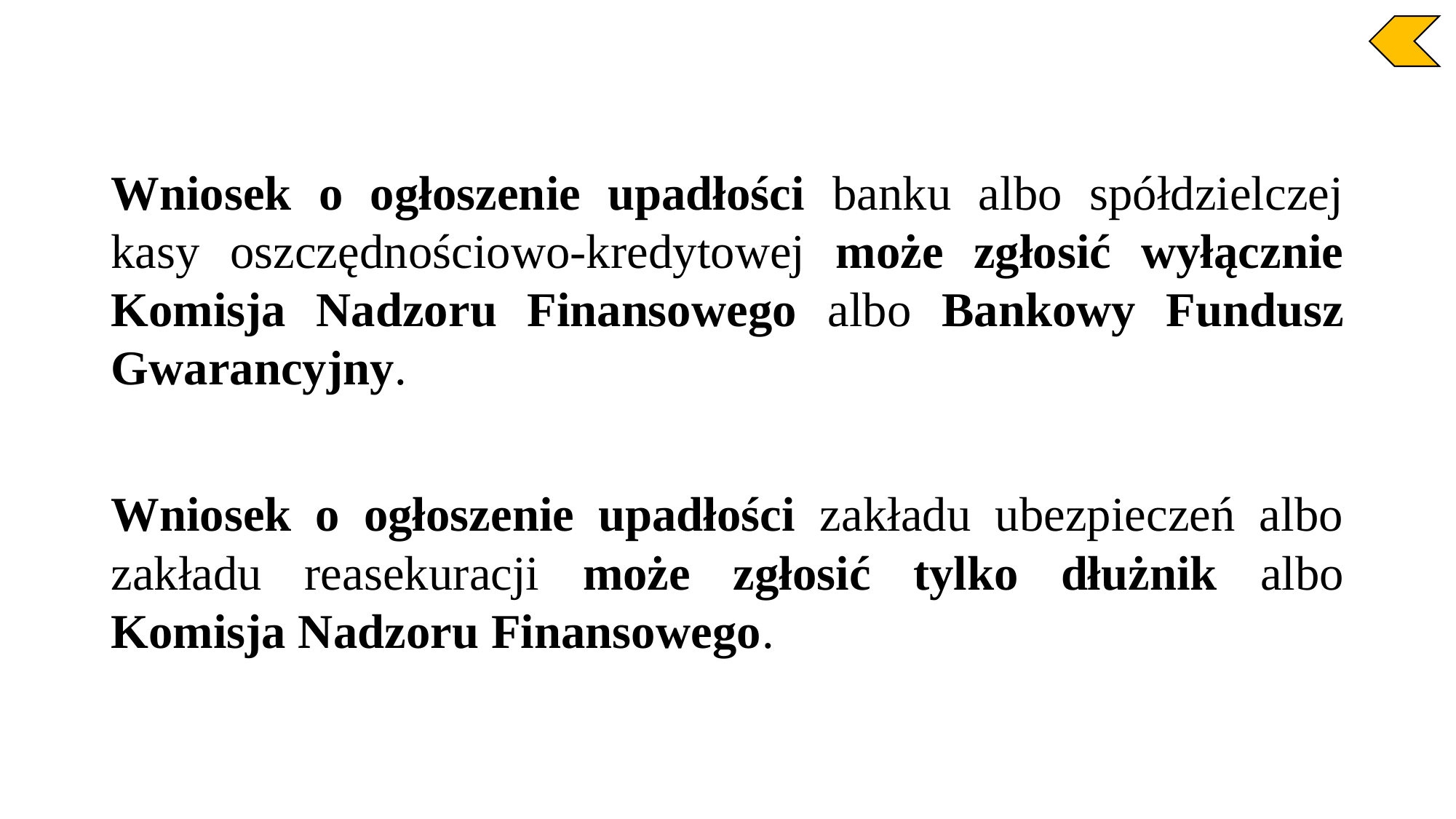

Wniosek o ogłoszenie upadłości banku albo spółdzielczej kasy oszczędnościowo-kredytowej może zgłosić wyłącznie Komisja Nadzoru Finansowego albo Bankowy Fundusz Gwarancyjny.

Wniosek o ogłoszenie upadłości zakładu ubezpieczeń albo zakładu reasekuracji może zgłosić tylko dłużnik albo Komisja Nadzoru Finansowego.